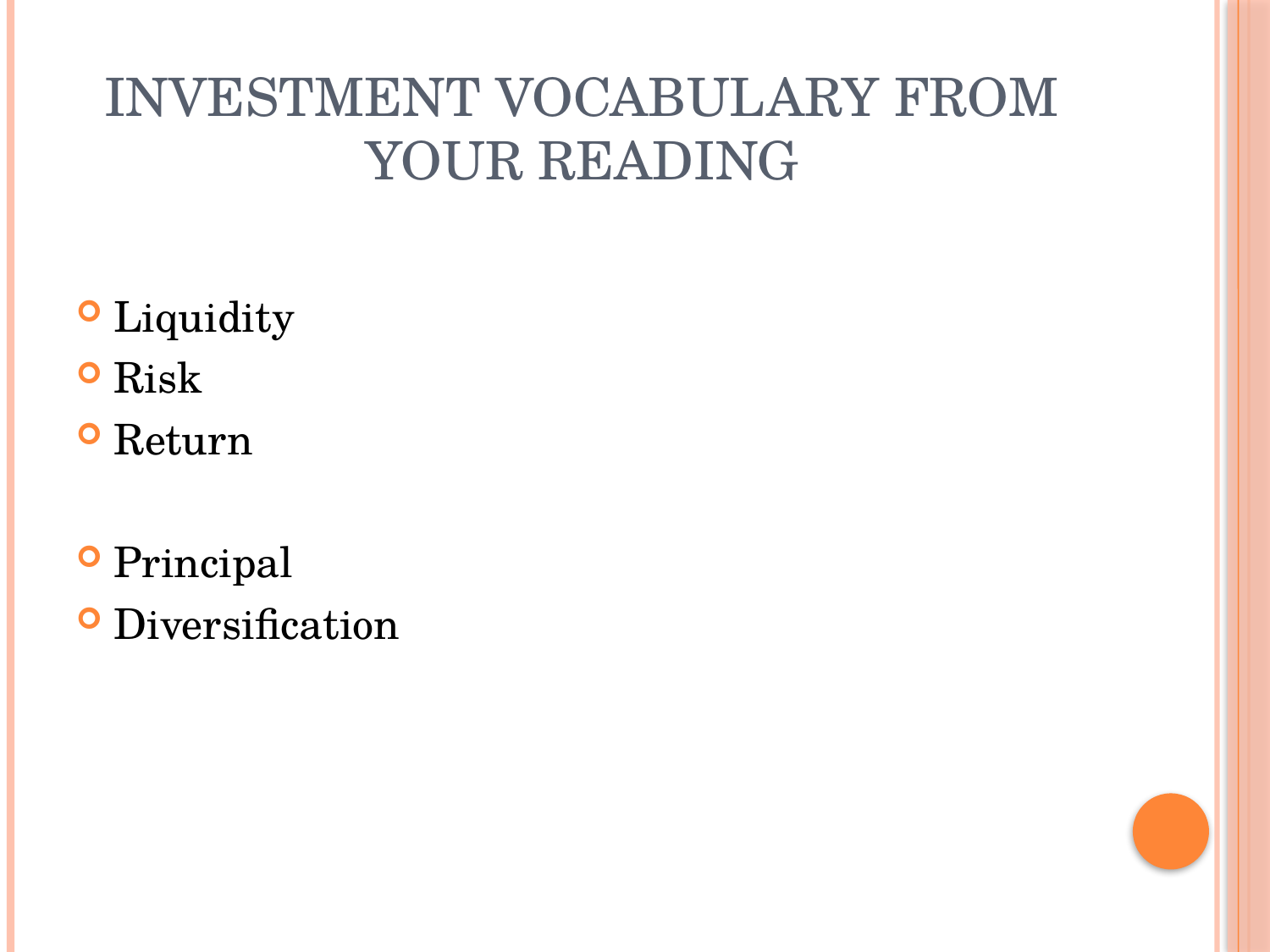

# Investment Vocabulary From Your Reading

Liquidity
Risk
Return

Principal
Diversification